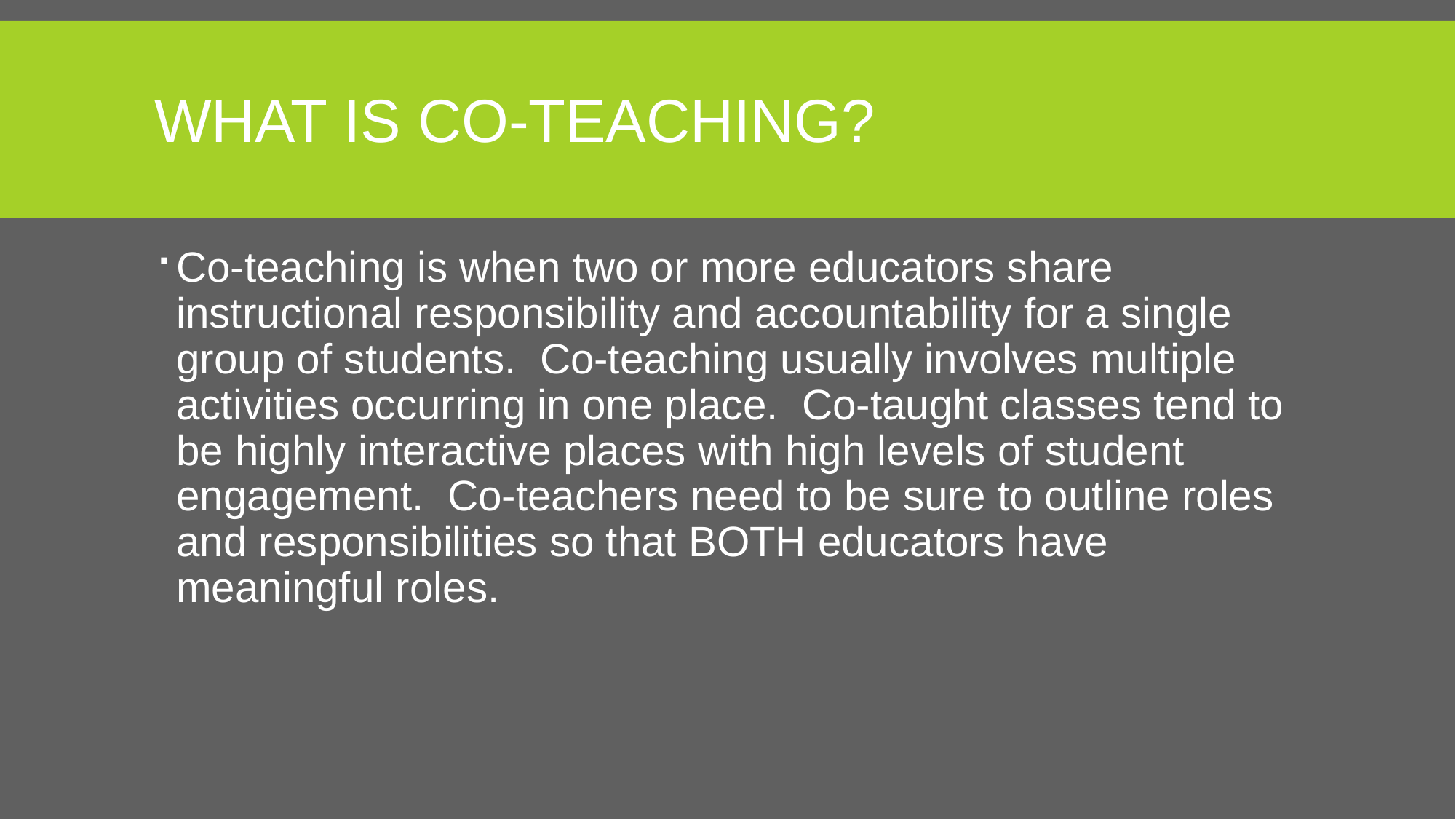

# What is co-teaching?
Co-teaching is when two or more educators share instructional responsibility and accountability for a single group of students.  Co-teaching usually involves multiple activities occurring in one place.  Co-taught classes tend to be highly interactive places with high levels of student engagement.  Co-teachers need to be sure to outline roles and responsibilities so that BOTH educators have meaningful roles.